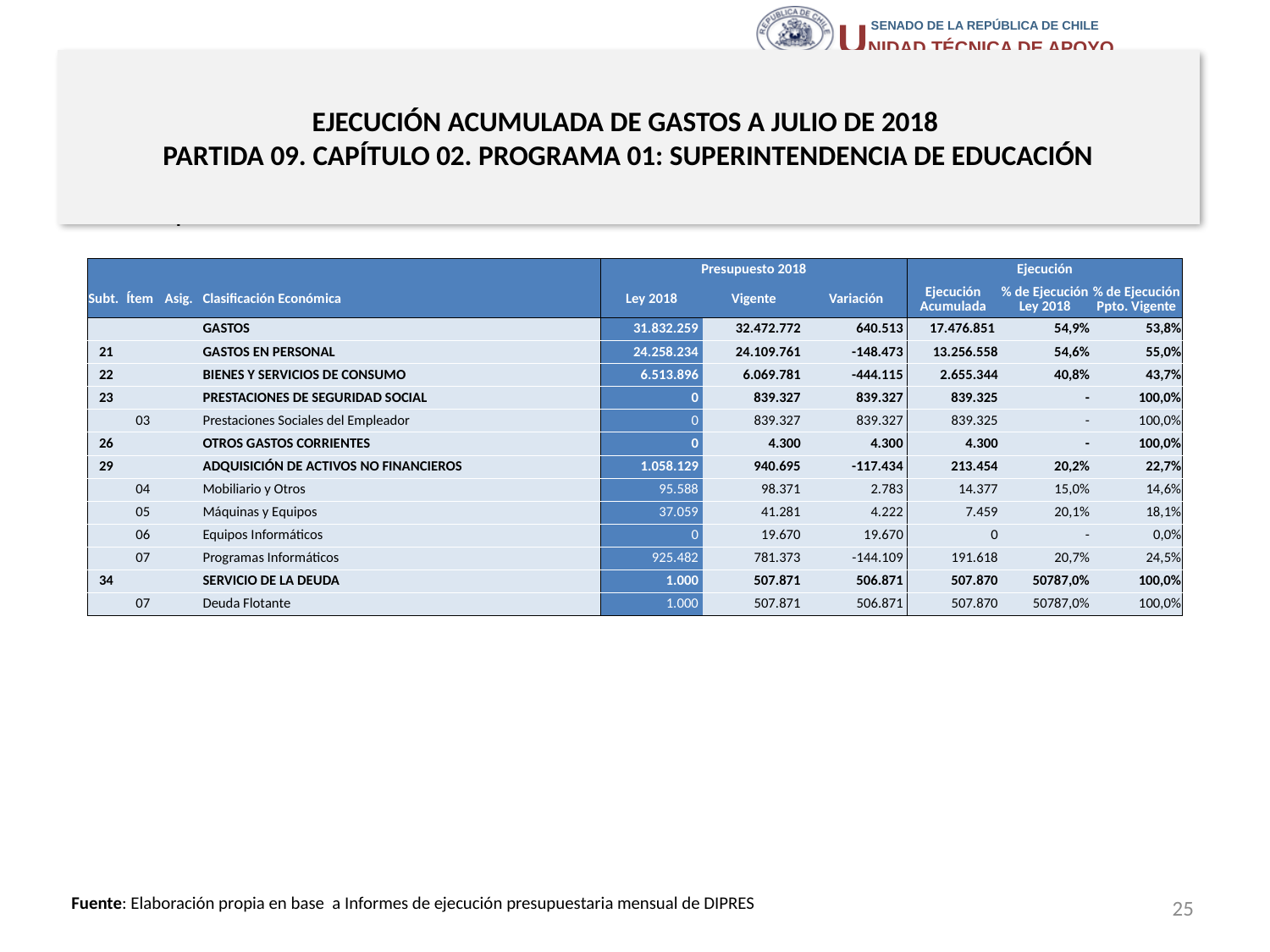

# EJECUCIÓN ACUMULADA DE GASTOS A JULIO DE 2018 PARTIDA 09. CAPÍTULO 02. PROGRAMA 01: SUPERINTENDENCIA DE EDUCACIÓN
en miles de pesos 2018
|  |  |  |  | Presupuesto 2018 |  |  | Ejecución |  |  |
| --- | --- | --- | --- | --- | --- | --- | --- | --- | --- |
| Subt. | Ítem | Asig. | Clasificación Económica | Ley 2018 | Vigente | Variación | Ejecución Acumulada | % de Ejecución Ley 2018 | % de Ejecución Ppto. Vigente |
|  |  |  | GASTOS | 31.832.259 | 32.472.772 | 640.513 | 17.476.851 | 54,9% | 53,8% |
| 21 |  |  | GASTOS EN PERSONAL | 24.258.234 | 24.109.761 | -148.473 | 13.256.558 | 54,6% | 55,0% |
| 22 |  |  | BIENES Y SERVICIOS DE CONSUMO | 6.513.896 | 6.069.781 | -444.115 | 2.655.344 | 40,8% | 43,7% |
| 23 |  |  | PRESTACIONES DE SEGURIDAD SOCIAL | 0 | 839.327 | 839.327 | 839.325 | - | 100,0% |
|  | 03 |  | Prestaciones Sociales del Empleador | 0 | 839.327 | 839.327 | 839.325 | - | 100,0% |
| 26 |  |  | OTROS GASTOS CORRIENTES | 0 | 4.300 | 4.300 | 4.300 | - | 100,0% |
| 29 |  |  | ADQUISICIÓN DE ACTIVOS NO FINANCIEROS | 1.058.129 | 940.695 | -117.434 | 213.454 | 20,2% | 22,7% |
|  | 04 |  | Mobiliario y Otros | 95.588 | 98.371 | 2.783 | 14.377 | 15,0% | 14,6% |
|  | 05 |  | Máquinas y Equipos | 37.059 | 41.281 | 4.222 | 7.459 | 20,1% | 18,1% |
|  | 06 |  | Equipos Informáticos | 0 | 19.670 | 19.670 | 0 | - | 0,0% |
|  | 07 |  | Programas Informáticos | 925.482 | 781.373 | -144.109 | 191.618 | 20,7% | 24,5% |
| 34 |  |  | SERVICIO DE LA DEUDA | 1.000 | 507.871 | 506.871 | 507.870 | 50787,0% | 100,0% |
|  | 07 |  | Deuda Flotante | 1.000 | 507.871 | 506.871 | 507.870 | 50787,0% | 100,0% |
25